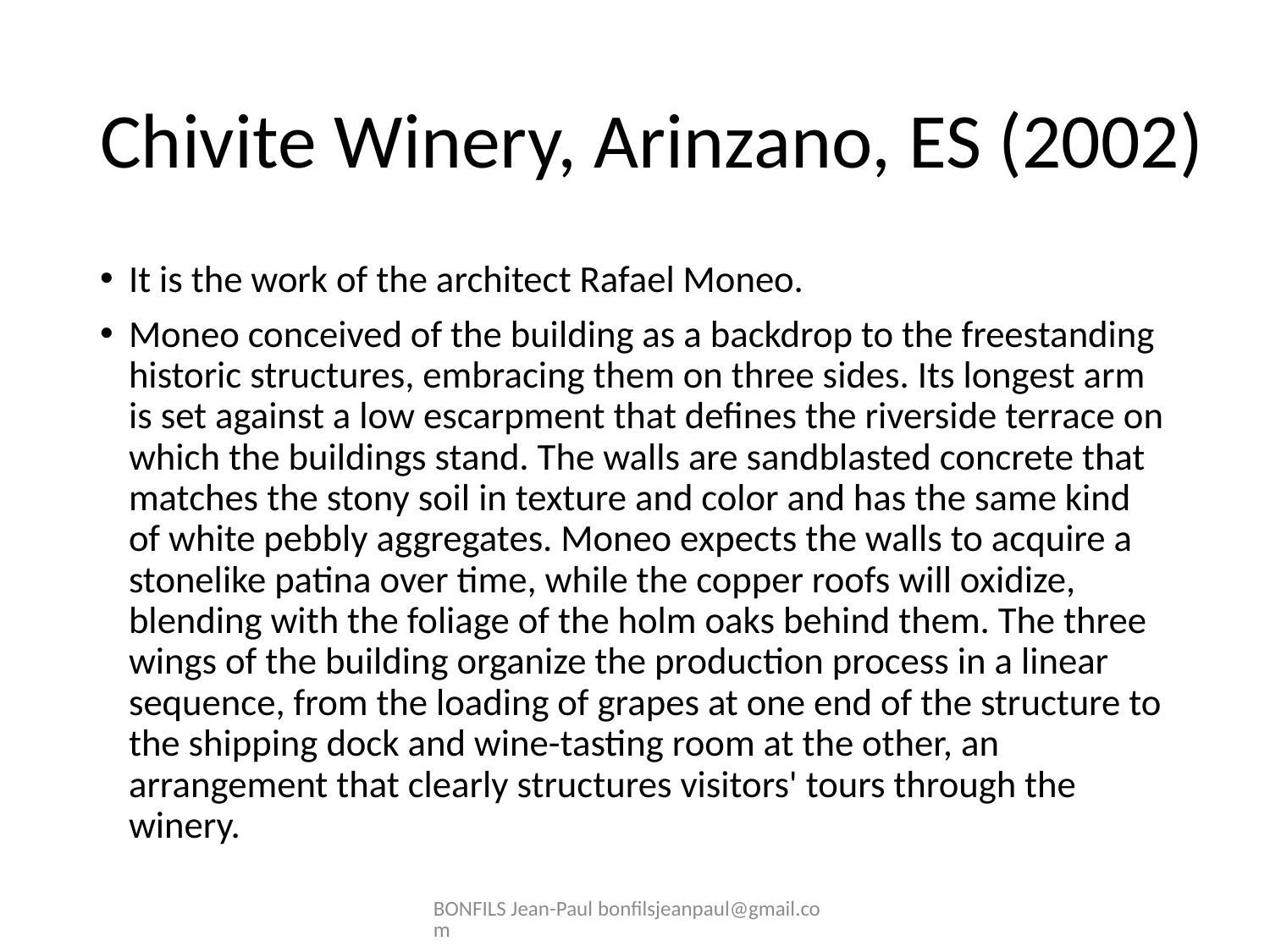

# Chivite Winery, Arinzano, ES (2002)
It is the work of the architect Rafael Moneo.
Moneo conceived of the building as a backdrop to the freestanding historic structures, embracing them on three sides. Its longest arm is set against a low escarpment that defines the riverside terrace on which the buildings stand. The walls are sandblasted concrete that matches the stony soil in texture and color and has the same kind of white pebbly aggregates. Moneo expects the walls to acquire a stonelike patina over time, while the copper roofs will oxidize, blending with the foliage of the holm oaks behind them. The three wings of the building organize the production process in a linear sequence, from the loading of grapes at one end of the structure to the shipping dock and wine-tasting room at the other, an arrangement that clearly structures visitors' tours through the winery.
BONFILS Jean-Paul bonfilsjeanpaul@gmail.com